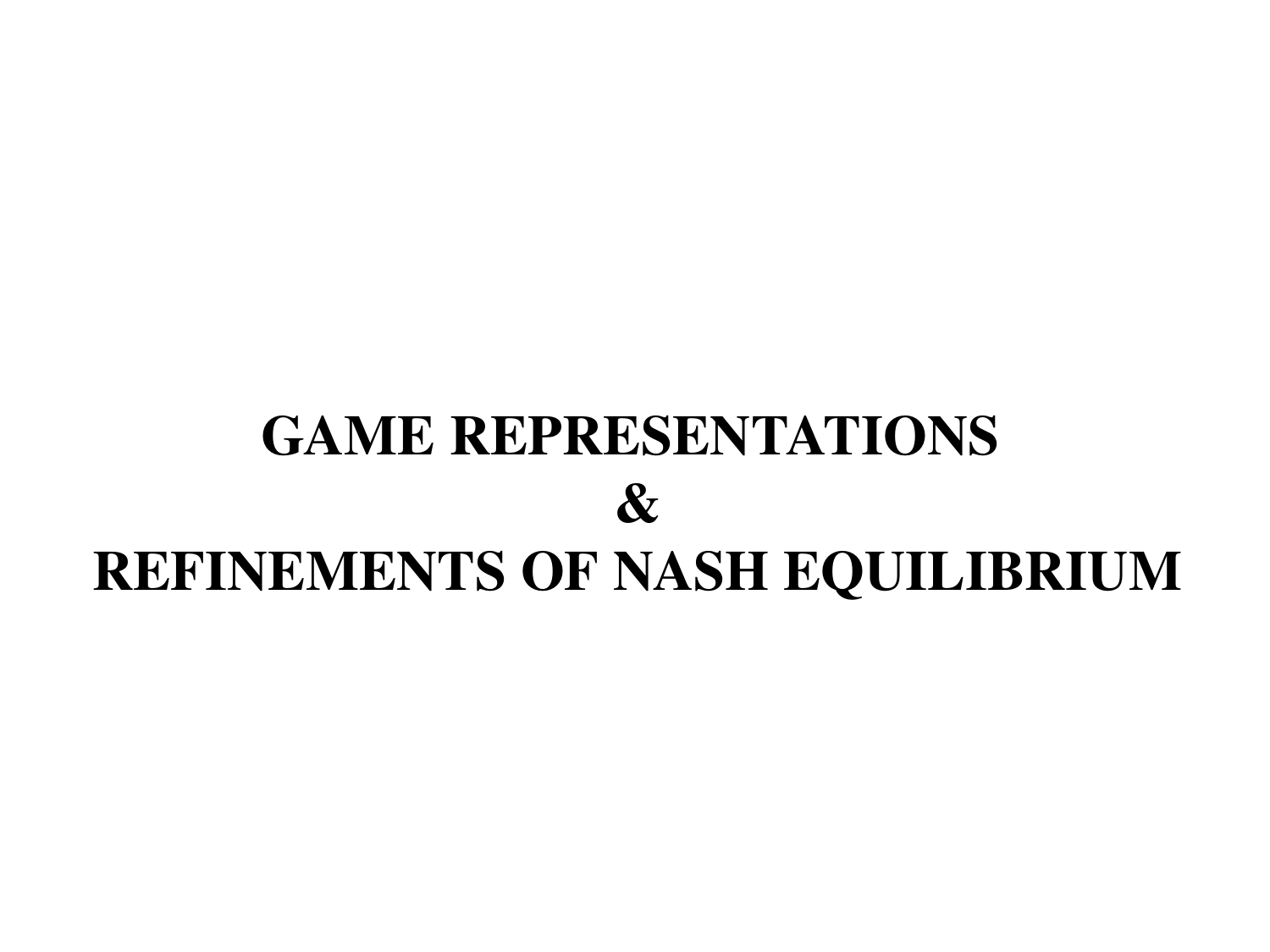

# Game representations & Refinements of NASH Equilibrium